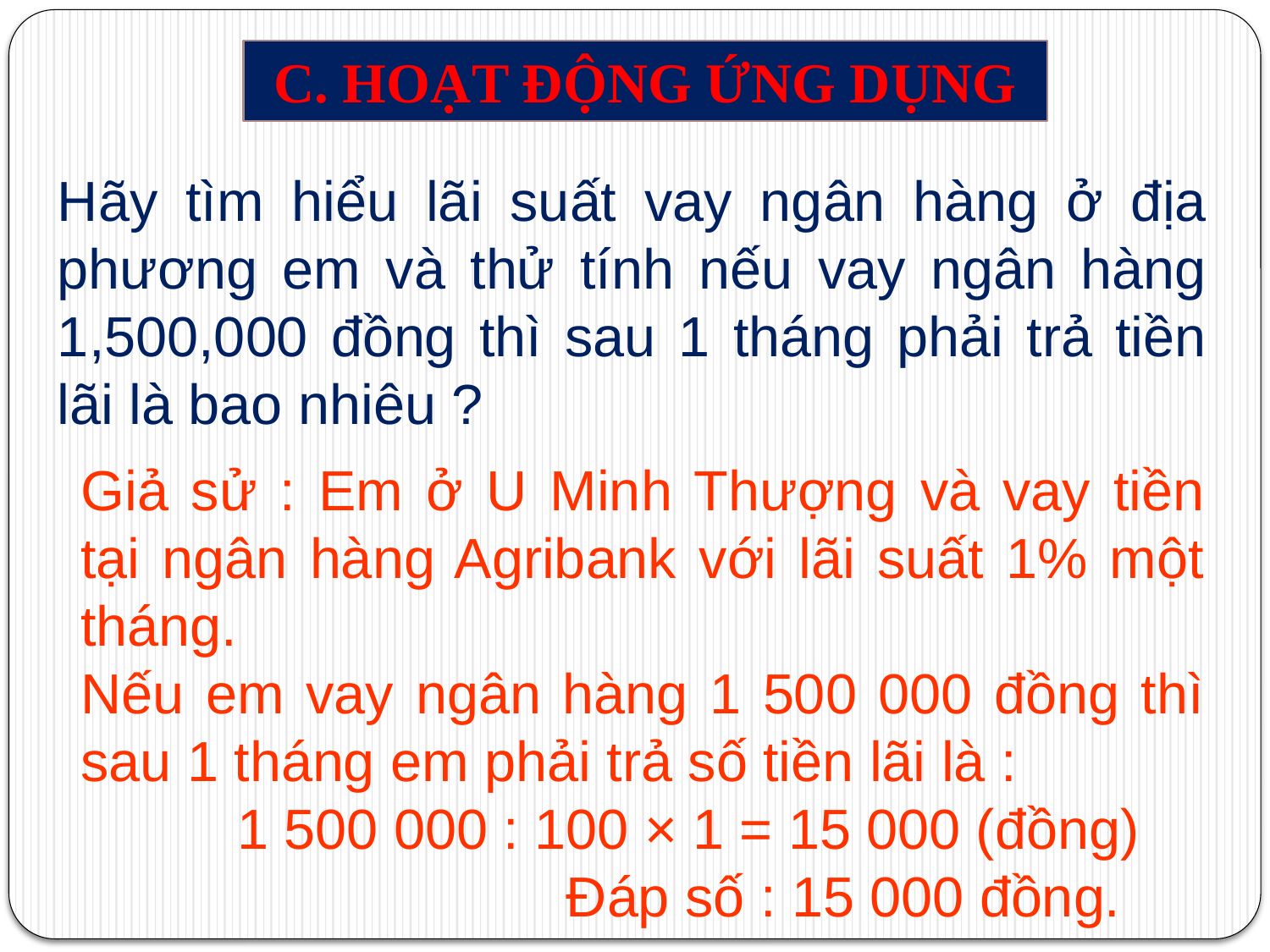

C. HOẠT ĐỘNG ỨNG DỤNG
Hãy tìm hiểu lãi suất vay ngân hàng ở địa phương em và thử tính nếu vay ngân hàng 1,500,000 đồng thì sau 1 tháng phải trả tiền lãi là bao nhiêu ?
Giả sử : Em ở U Minh Thượng và vay tiền tại ngân hàng Agribank với lãi suất 1% một tháng.
Nếu em vay ngân hàng 1 500 000 đồng thì sau 1 tháng em phải trả số tiền lãi là :
          1 500 000 : 100 × 1 = 15 000 (đồng)
                               Đáp số : 15 000 đồng.